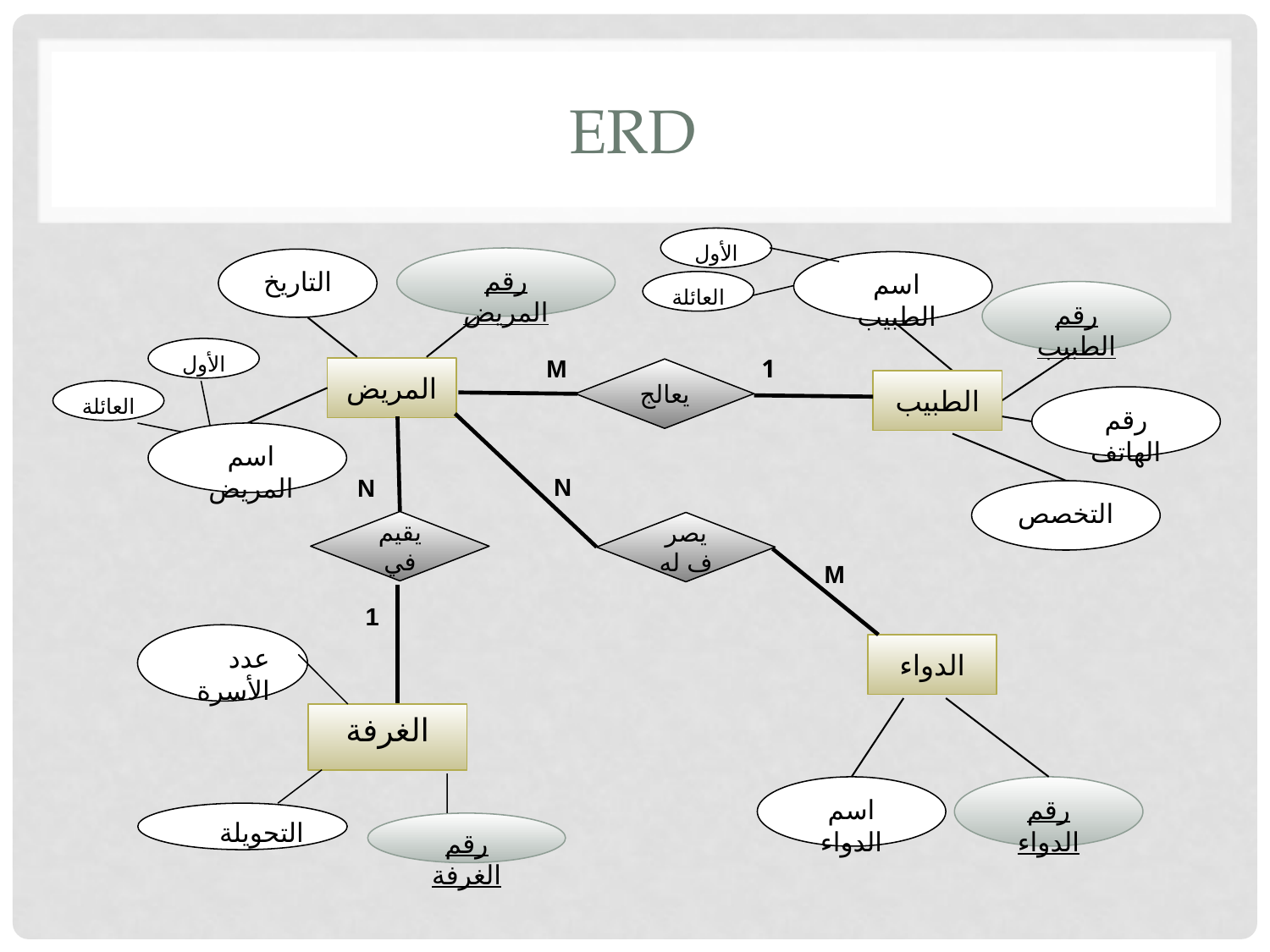

# ERD
الأول
رقم المريض

التاريخ
اسم  الطبيب
العائلة
رقم الطبيب

الأول
M
1
المريض
يعالج
الطبيب
العائلة

رقم الهاتف

اسم  المريض
N
N
التخصص
يقيم في
يصرف له
M
1
عدد الأسرة
الدواء

الغرفة

اسم الدواء
رقم الدواء
التحويلة

رقم الغرفة